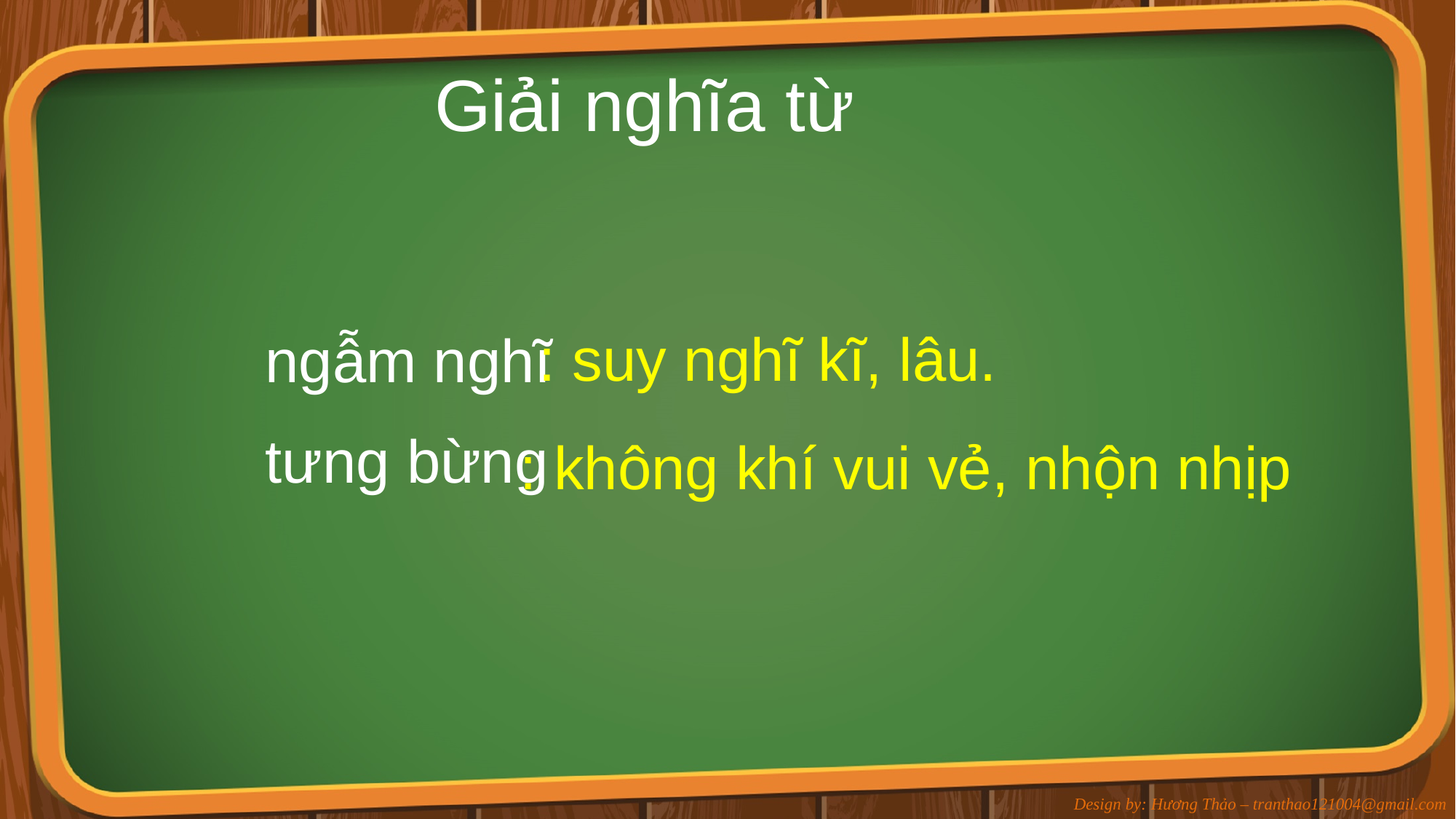

Giải nghĩa từ
: suy nghĩ kĩ, lâu.
     ngẫm nghĩ
     tưng bừng
: không khí vui vẻ, nhộn nhịp